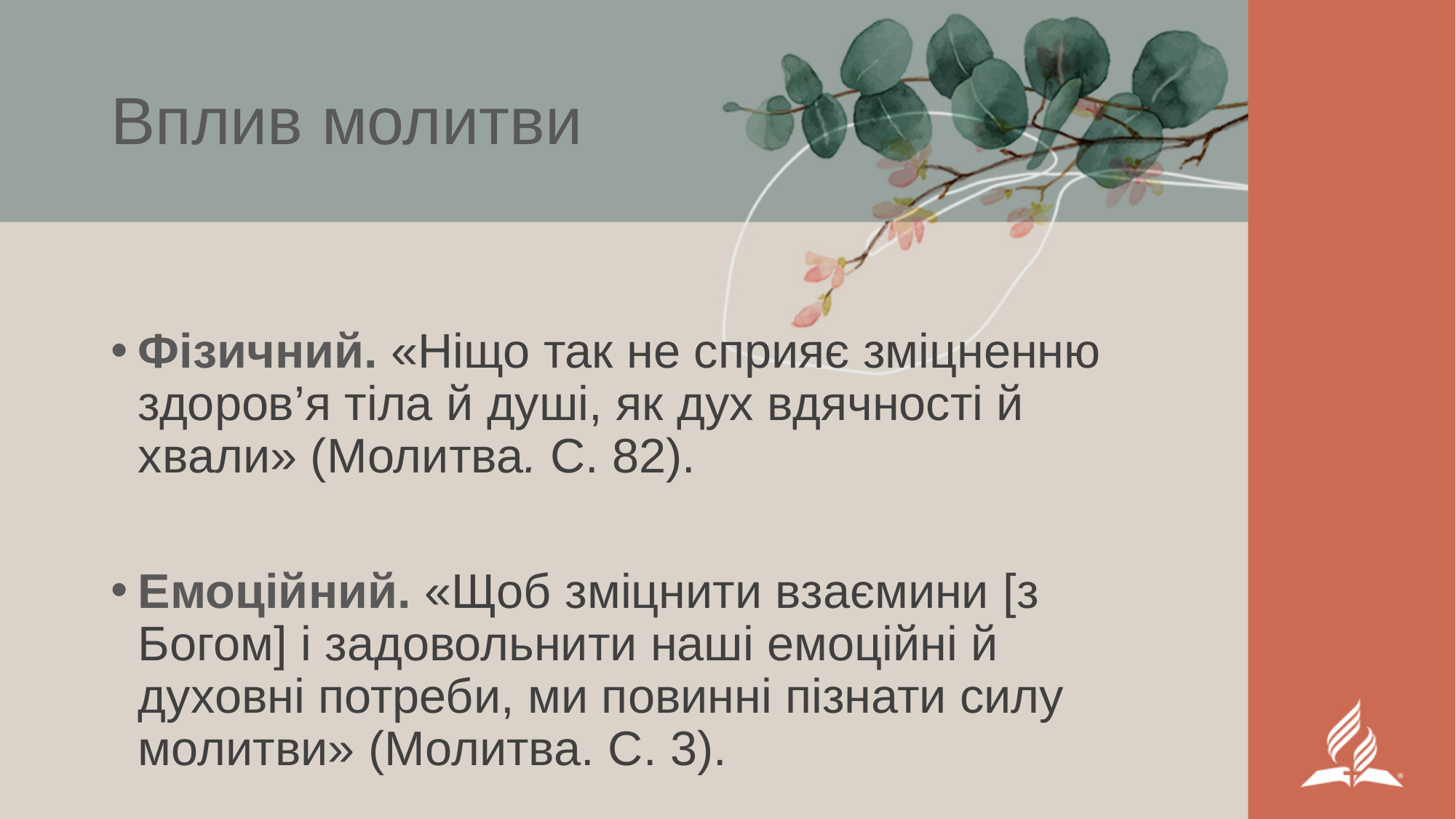

# Вплив молитви
Фізичний. «Ніщо так не сприяє зміцненню здоров’я тіла й душі, як дух вдячності й хвали» (Молитва. С. 82).

Емоційний. «Щоб зміцнити взаємини [з Богом] і задовольнити наші емоційні й духовні потреби, ми повинні пізнати силу молитви» (Молитва. С. 3).